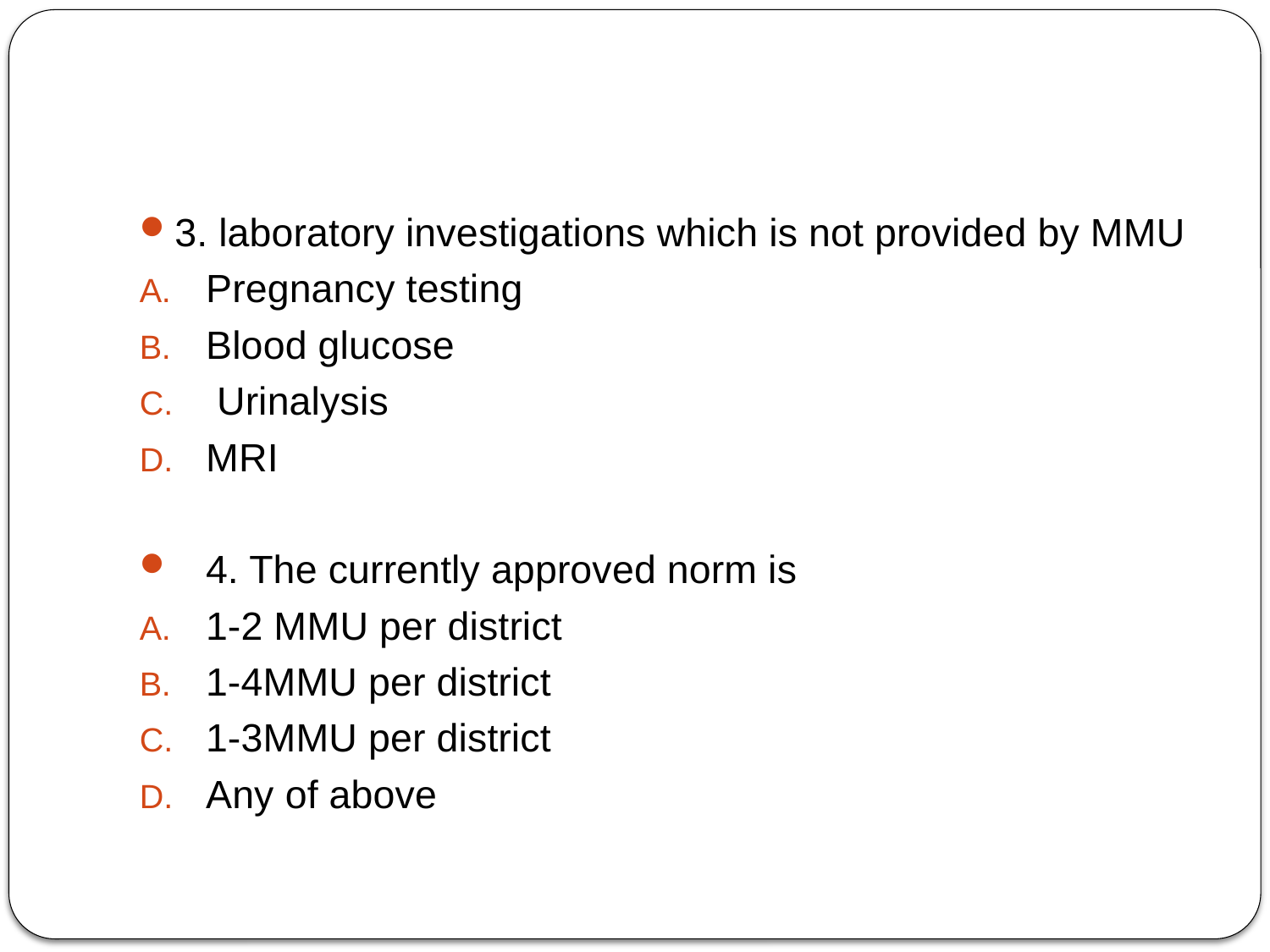

#
3. laboratory investigations which is not provided by MMU
Pregnancy testing
Blood glucose
 Urinalysis
MRI

4. The currently approved norm is
1-2 MMU per district
1-4MMU per district
1-3MMU per district
Any of above